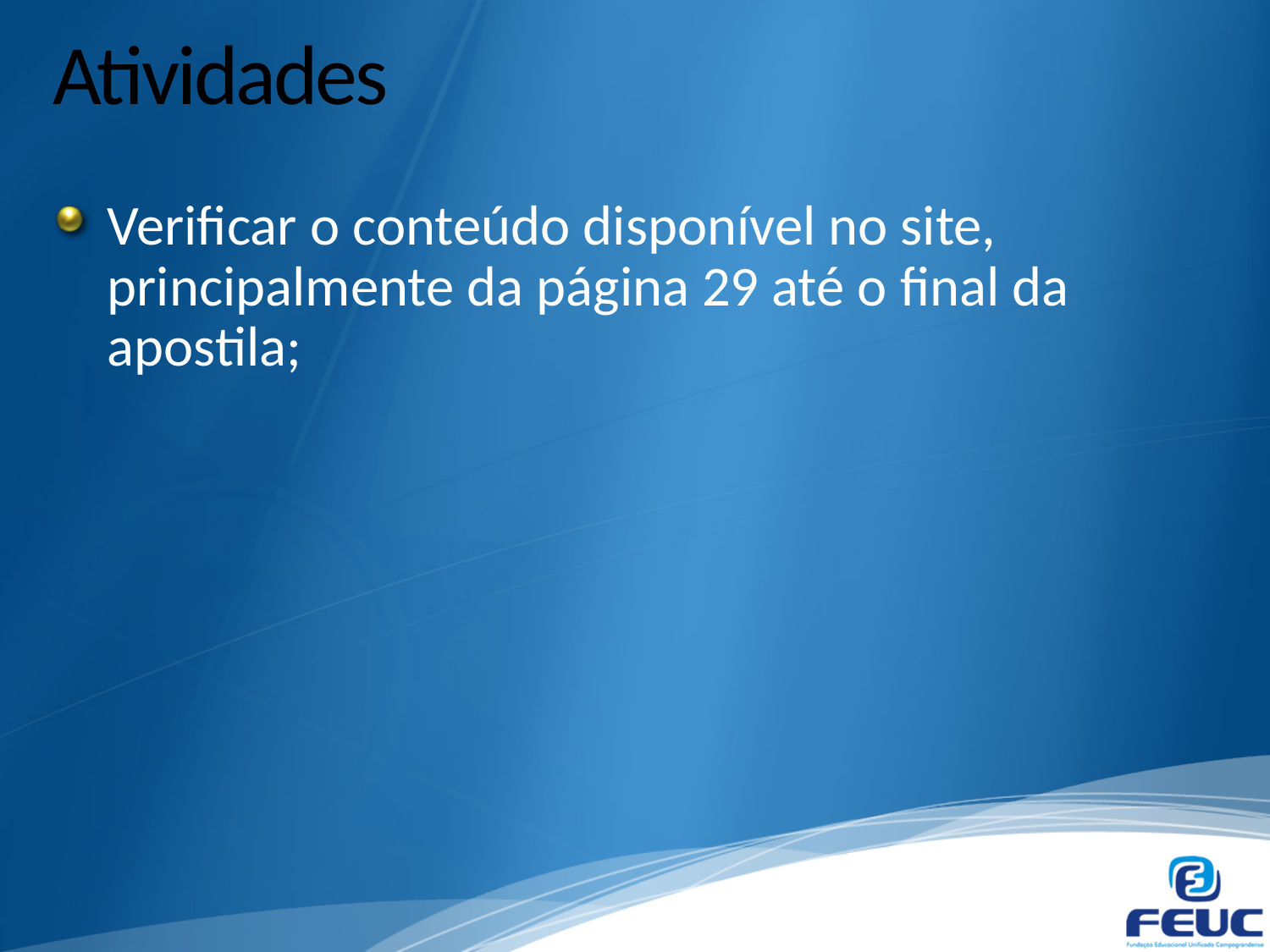

# Atividades
Verificar o conteúdo disponível no site, principalmente da página 29 até o final da apostila;